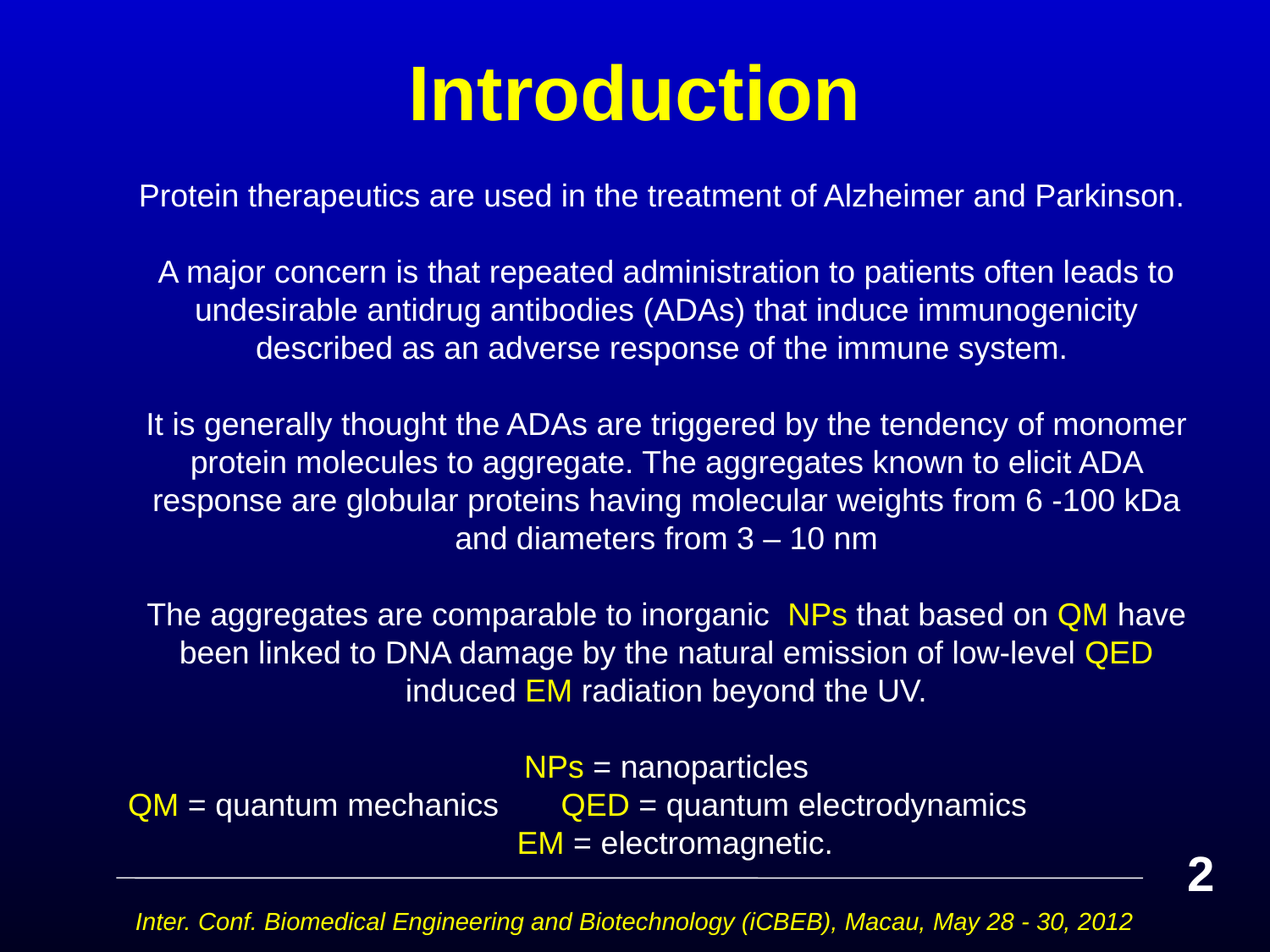

# Introduction
Protein therapeutics are used in the treatment of Alzheimer and Parkinson.

A major concern is that repeated administration to patients often leads to undesirable antidrug antibodies (ADAs) that induce immunogenicity described as an adverse response of the immune system.

It is generally thought the ADAs are triggered by the tendency of monomer protein molecules to aggregate. The aggregates known to elicit ADA response are globular proteins having molecular weights from 6 -100 kDa and diameters from 3 – 10 nm

The aggregates are comparable to inorganic  NPs that based on QM have been linked to DNA damage by the natural emission of low-level QED induced EM radiation beyond the UV.

NPs = nanoparticles
QM = quantum mechanics       QED = quantum electrodynamics                        EM = electromagnetic.

2
Inter. Conf. Biomedical Engineering and Biotechnology (iCBEB), Macau, May 28 - 30, 2012